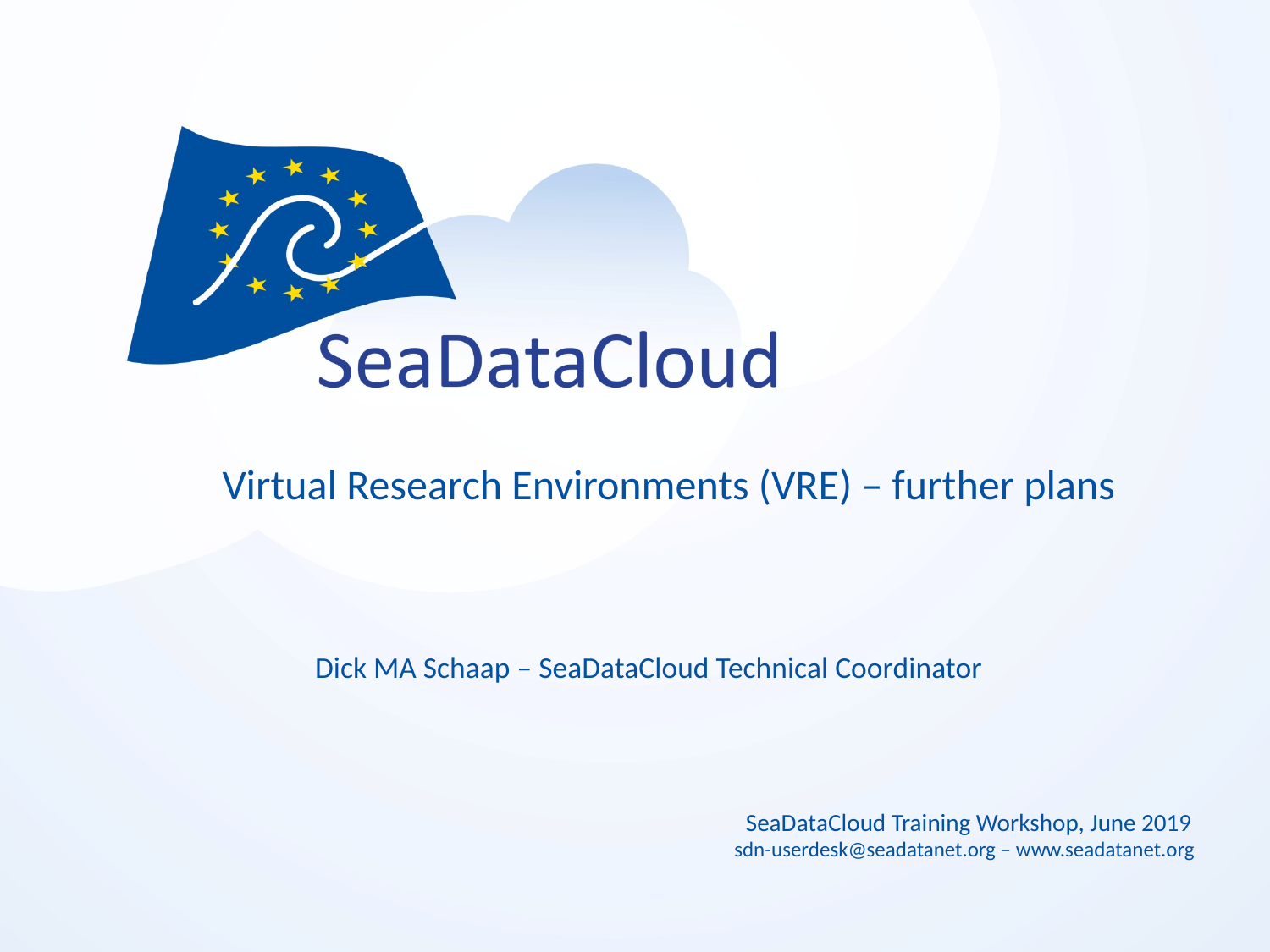

# Virtual Research Environments (VRE) – further plans
Dick MA Schaap – SeaDataCloud Technical Coordinator
SeaDataCloud Training Workshop, June 2019